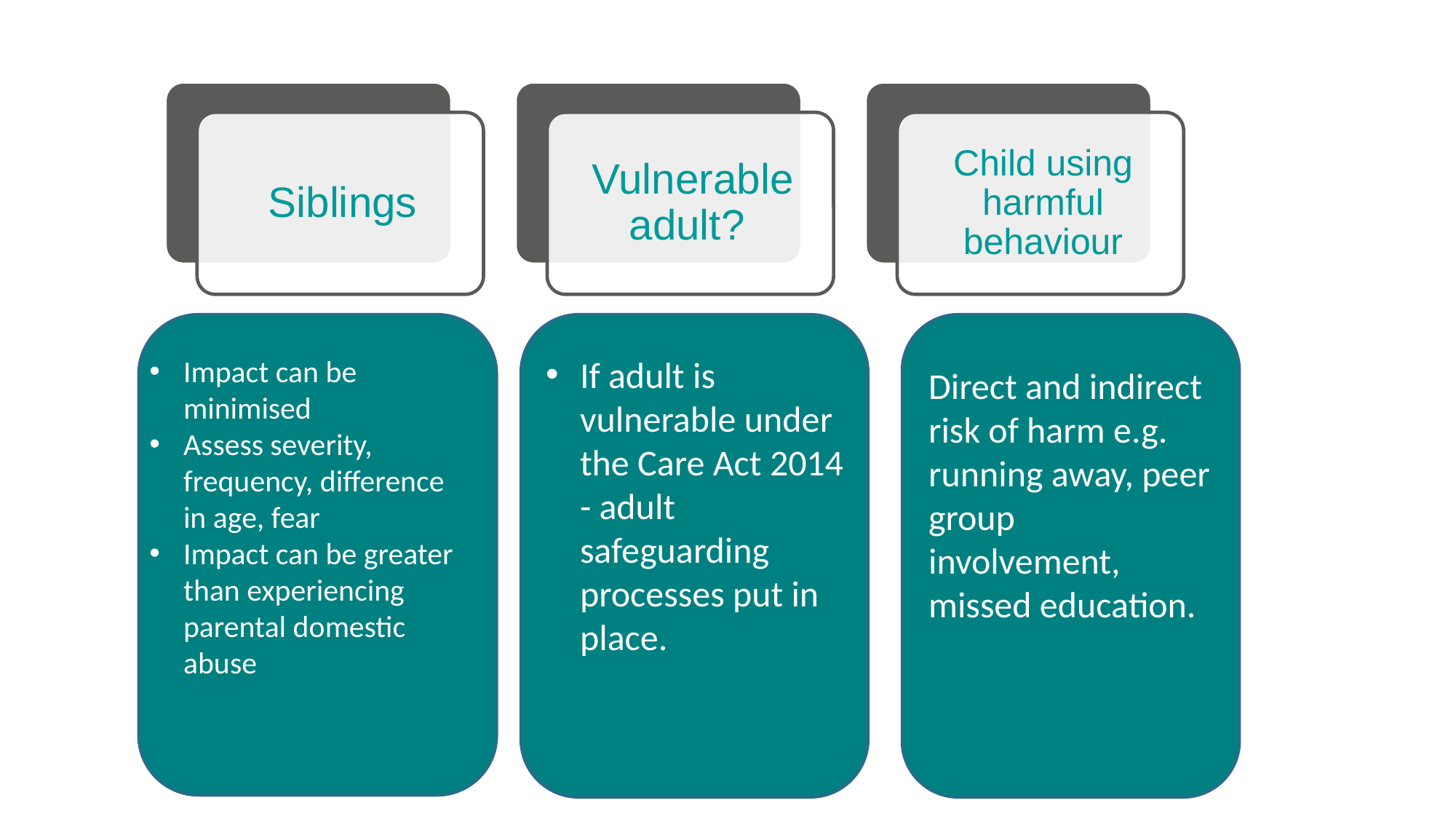

Siblings
Vulnerable adult?
Child using harmful behaviour

If adult is vulnerable under the Care Act 2014 - adult safeguarding processes put in place.
Impact can be minimised
Assess severity, frequency, difference in age, fear
Impact can be greater than experiencing parental domestic abuse

Direct and indirect risk of harm e.g. running away, peer group involvement, missed education.